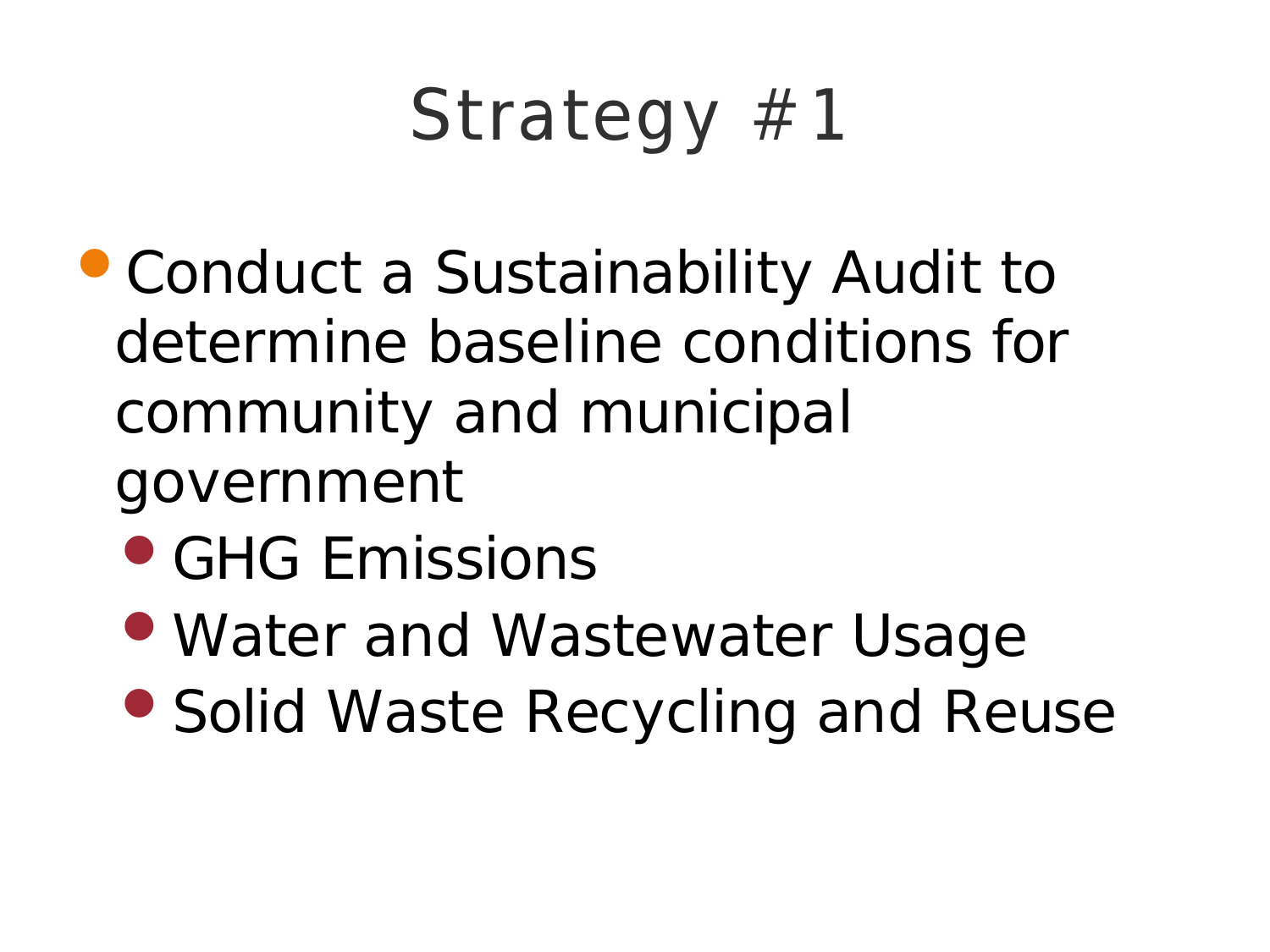

# Strategy #1
Conduct a Sustainability Audit to determine baseline conditions for community and municipal government
GHG Emissions
Water and Wastewater Usage
Solid Waste Recycling and Reuse